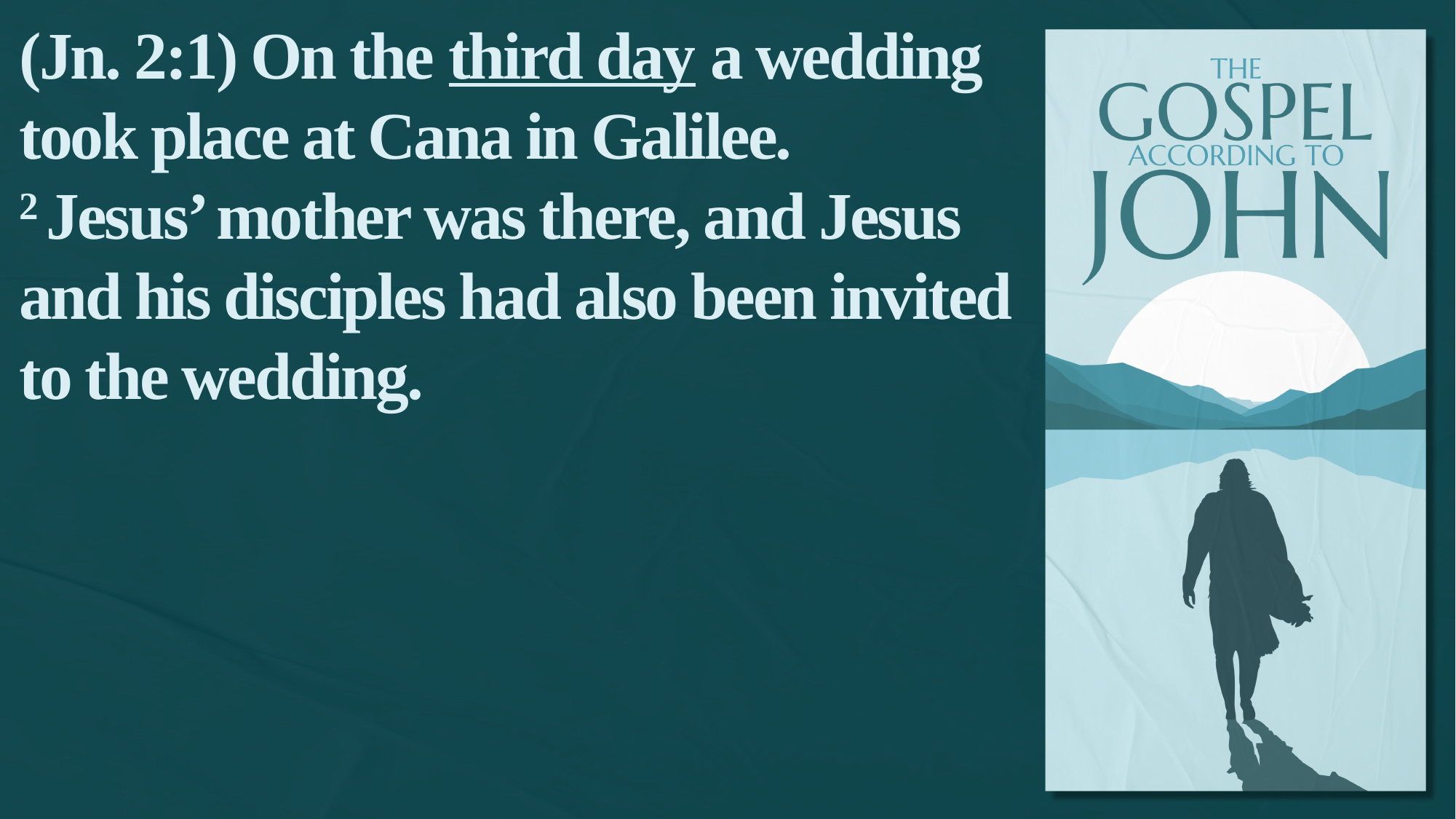

(Jn. 2:1) On the third day a wedding took place at Cana in Galilee.
2 Jesus’ mother was there, and Jesus and his disciples had also been invited to the wedding.